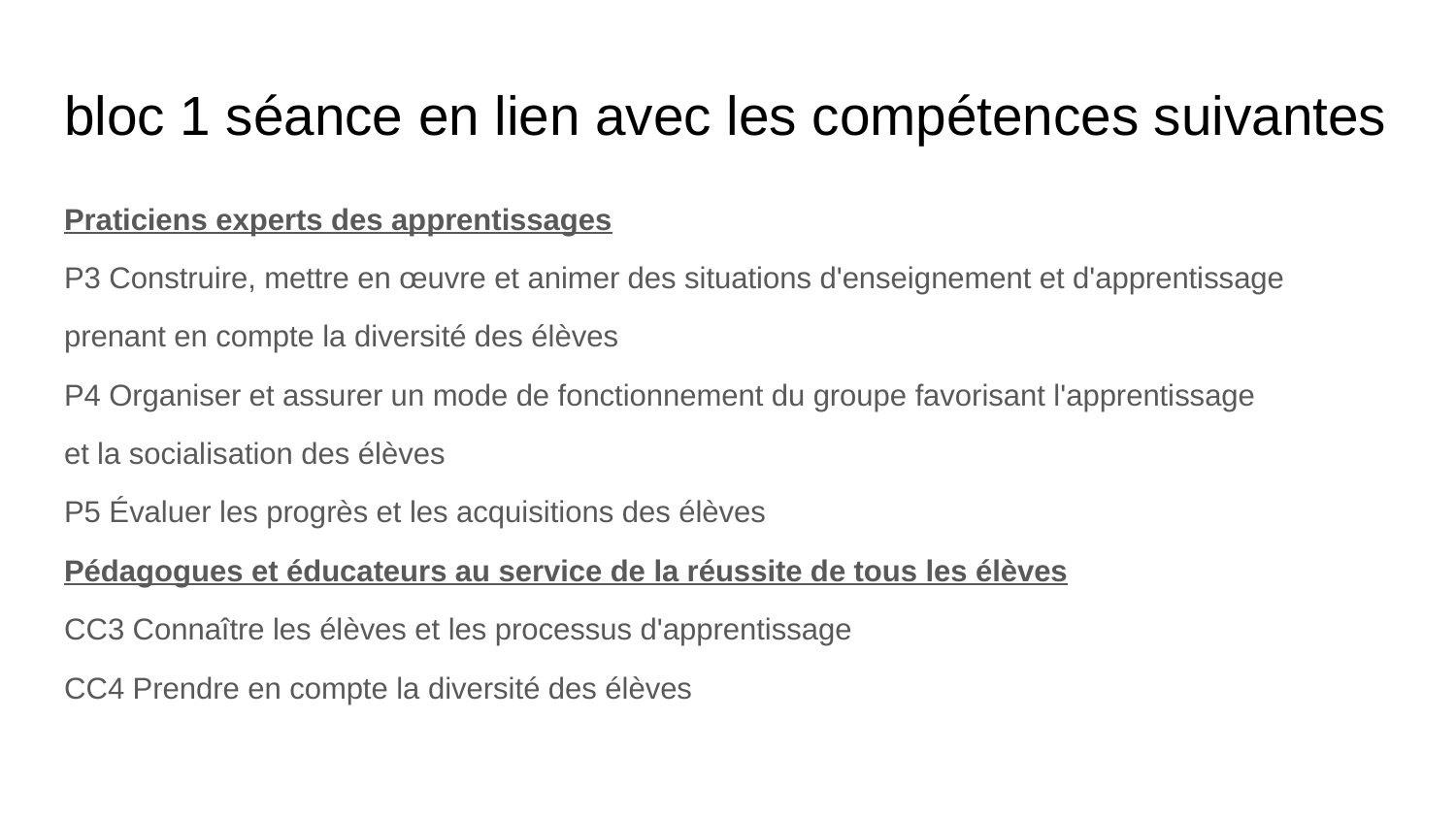

# bloc 1 séance en lien avec les compétences suivantes
Praticiens experts des apprentissages
P3 Construire, mettre en œuvre et animer des situations d'enseignement et d'apprentissage
prenant en compte la diversité des élèves
P4 Organiser et assurer un mode de fonctionnement du groupe favorisant l'apprentissage
et la socialisation des élèves
P5 Évaluer les progrès et les acquisitions des élèves
Pédagogues et éducateurs au service de la réussite de tous les élèves
CC3 Connaître les élèves et les processus d'apprentissage
CC4 Prendre en compte la diversité des élèves